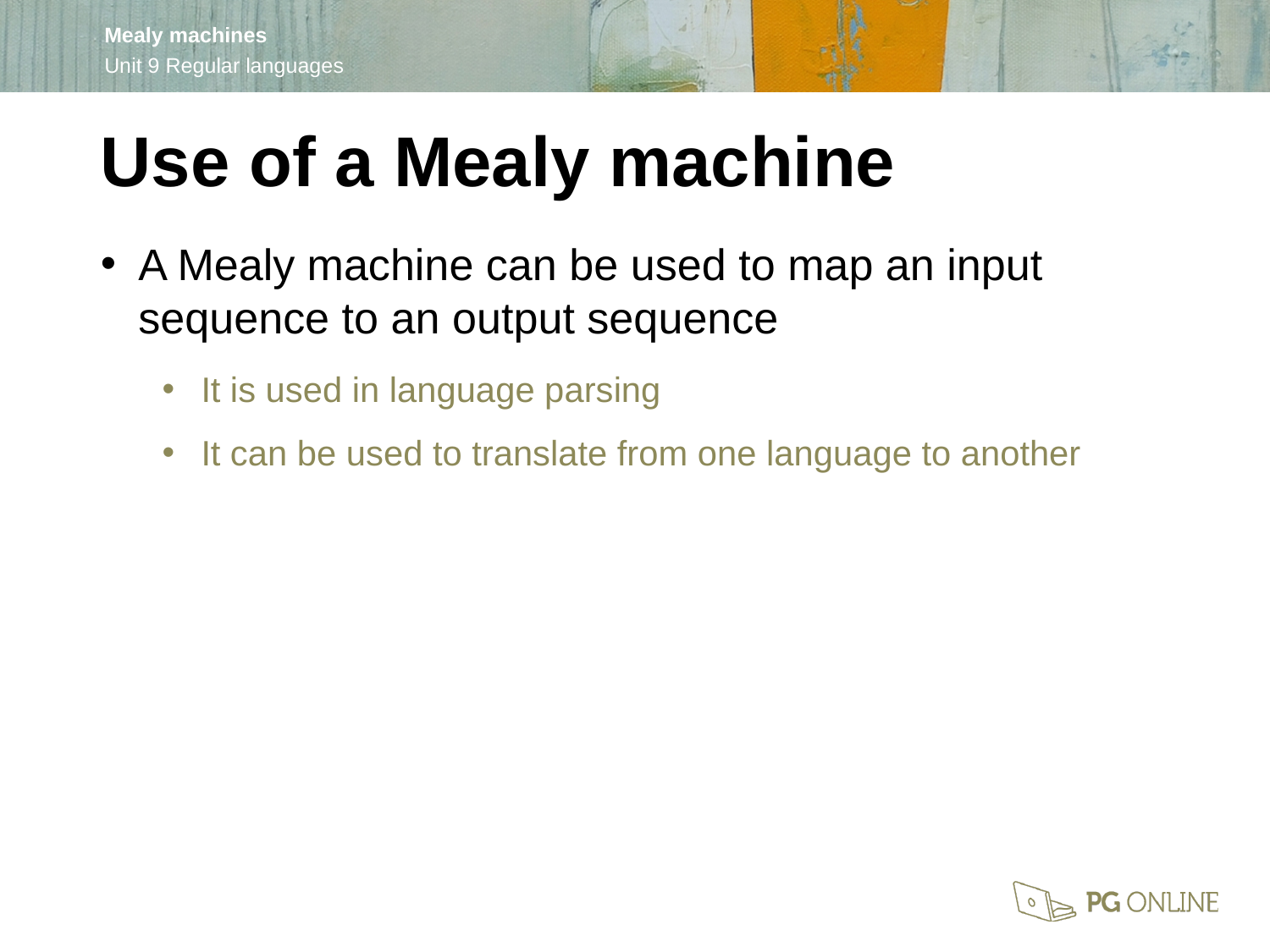

Use of a Mealy machine
A Mealy machine can be used to map an input sequence to an output sequence
It is used in language parsing
It can be used to translate from one language to another